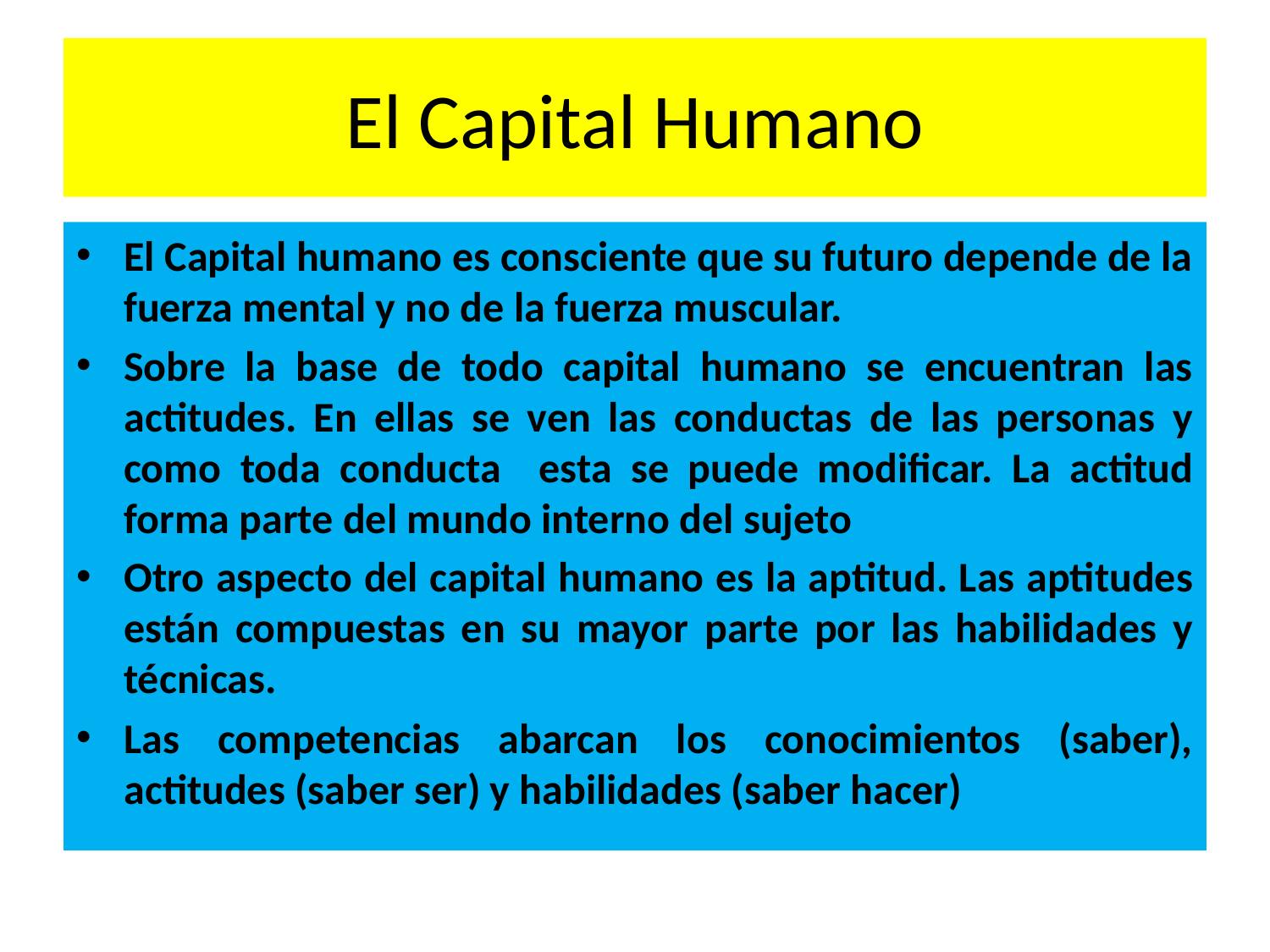

# El Capital Humano
El Capital humano es consciente que su futuro depende de la fuerza mental y no de la fuerza muscular.
Sobre la base de todo capital humano se encuentran las actitudes. En ellas se ven las conductas de las personas y como toda conducta  esta se puede modificar. La actitud forma parte del mundo interno del sujeto
Otro aspecto del capital humano es la aptitud. Las aptitudes están compuestas en su mayor parte por las habilidades y técnicas.
Las competencias abarcan los conocimientos (saber), actitudes (saber ser) y habilidades (saber hacer)